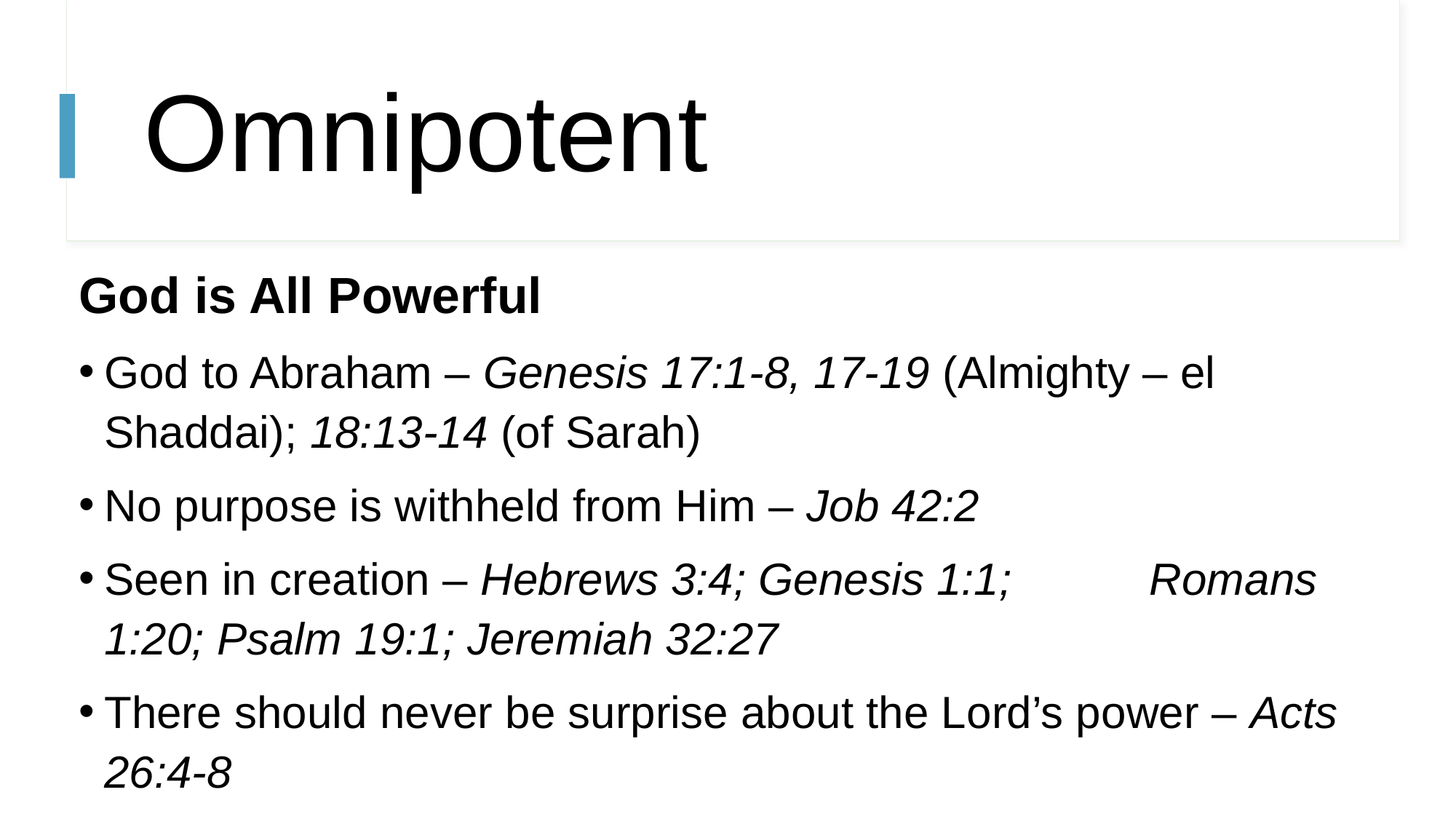

# Omnipotent
God is All Powerful
God to Abraham – Genesis 17:1-8, 17-19 (Almighty – el Shaddai); 18:13-14 (of Sarah)
No purpose is withheld from Him – Job 42:2
Seen in creation – Hebrews 3:4; Genesis 1:1;           Romans 1:20; Psalm 19:1; Jeremiah 32:27
There should never be surprise about the Lord’s power – Acts 26:4-8